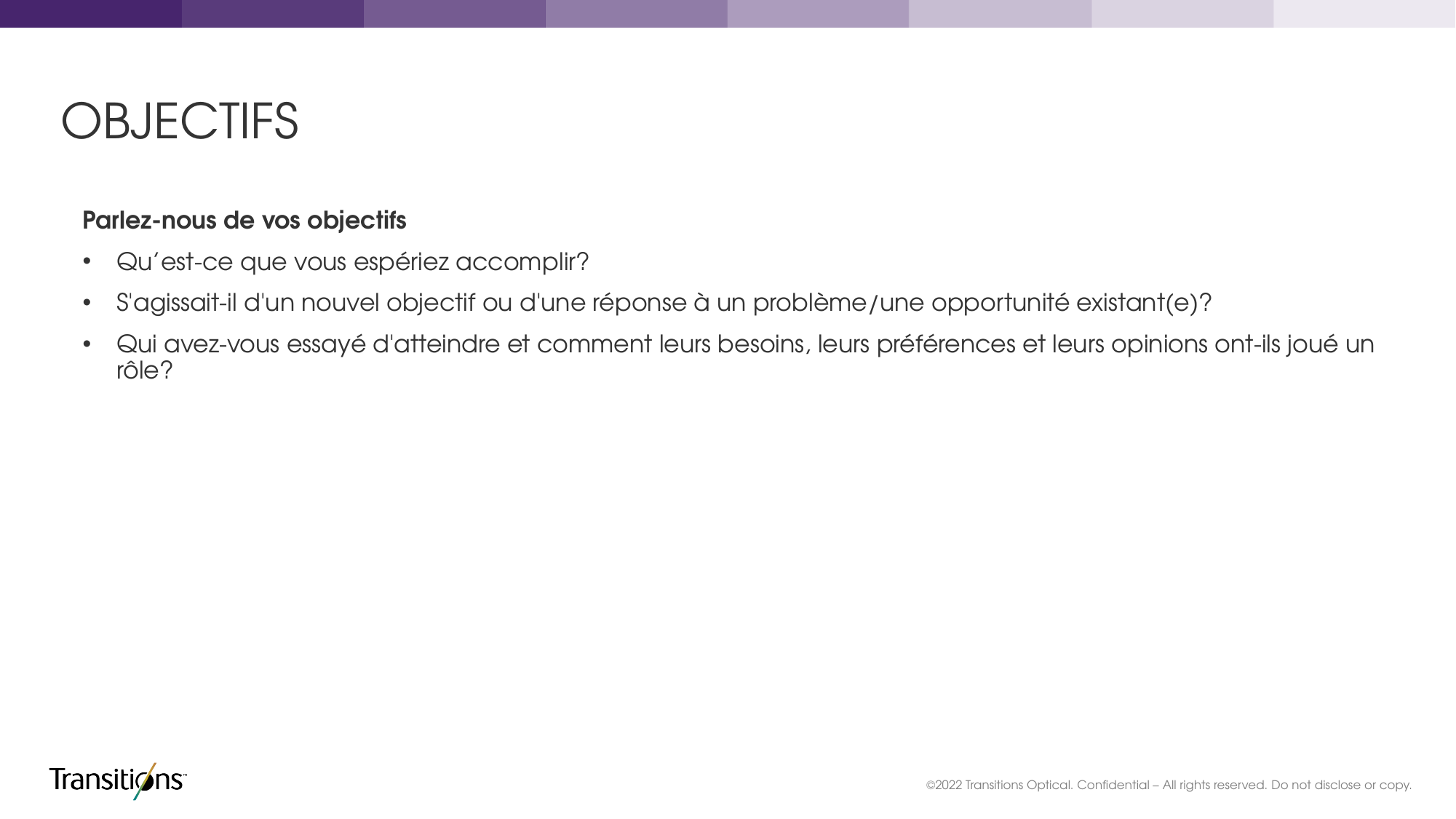

OBJECTIFS
Parlez-nous de vos objectifs
Qu’est-ce que vous espériez accomplir?
S'agissait-il d'un nouvel objectif ou d'une réponse à un problème/une opportunité existant(e)?
Qui avez-vous essayé d'atteindre et comment leurs besoins, leurs préférences et leurs opinions ont-ils joué un rôle?